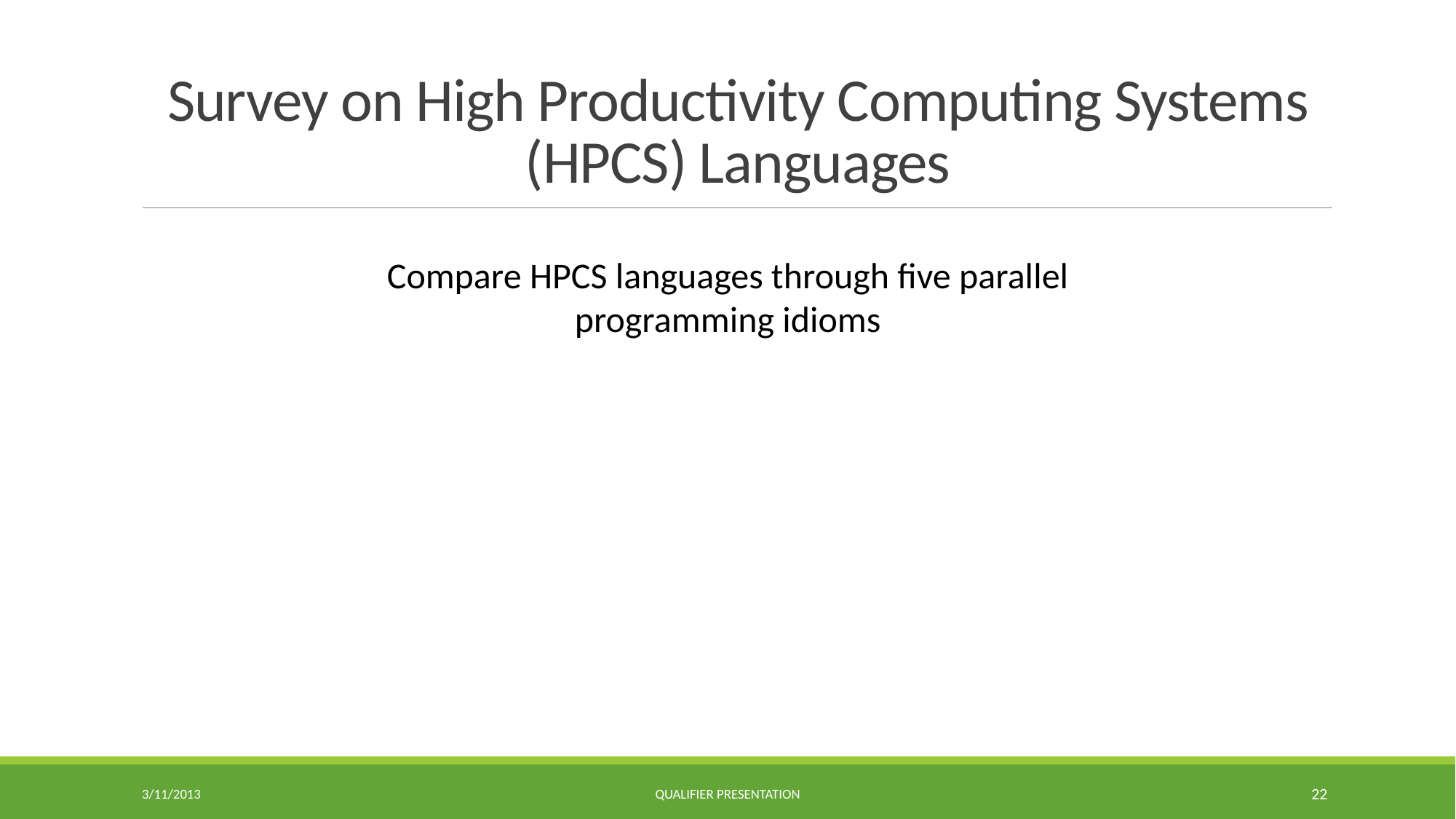

Survey on High Productivity Computing Systems (HPCS) Languages
Compare HPCS languages through five parallel programming idioms
3/11/2013
Qualifier Presentation
22